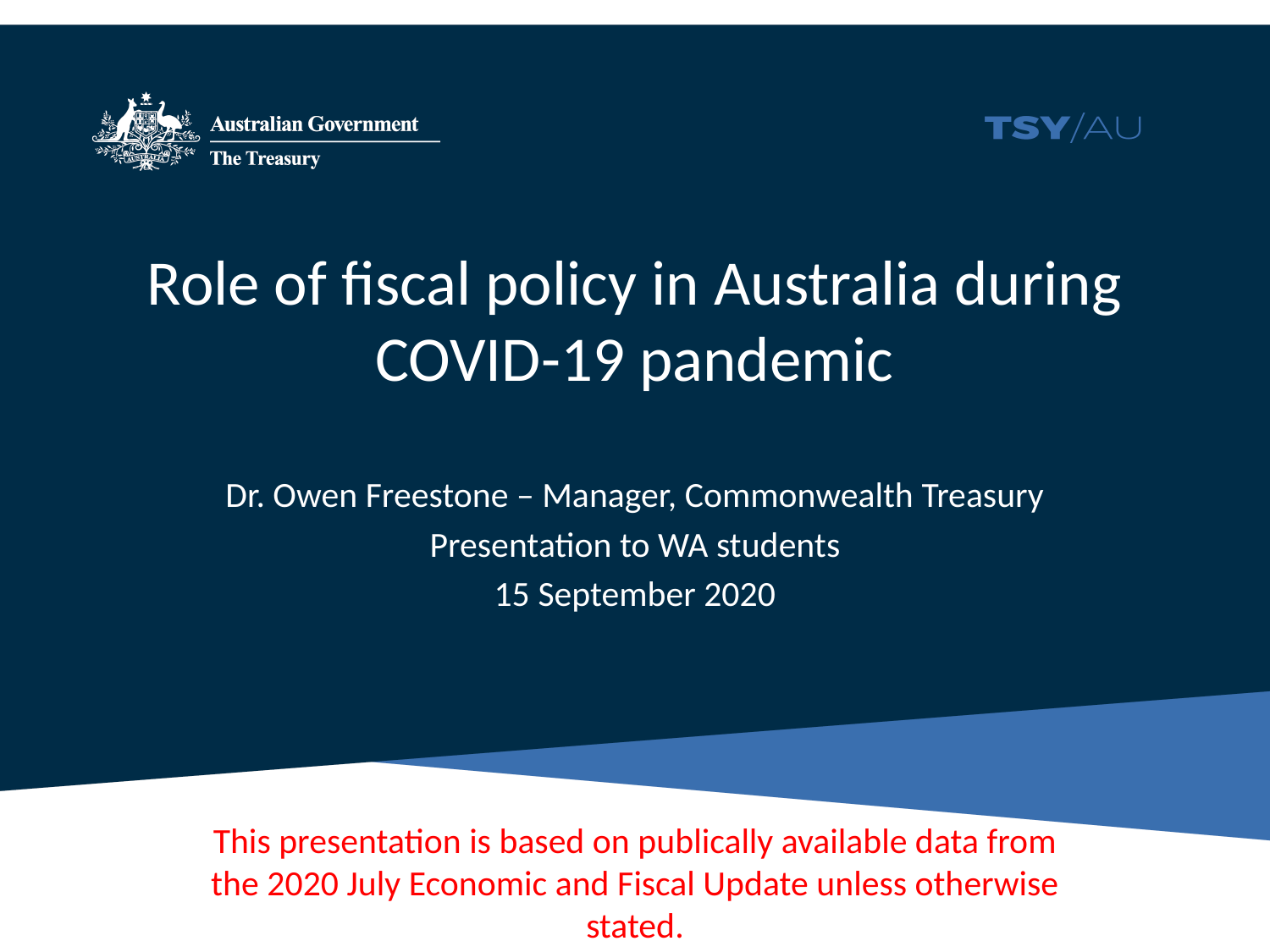

# Role of fiscal policy in Australia during COVID-19 pandemic
Dr. Owen Freestone – Manager, Commonwealth Treasury
Presentation to WA students
15 September 2020

This presentation is based on publically available data from the 2020 July Economic and Fiscal Update unless otherwise stated.